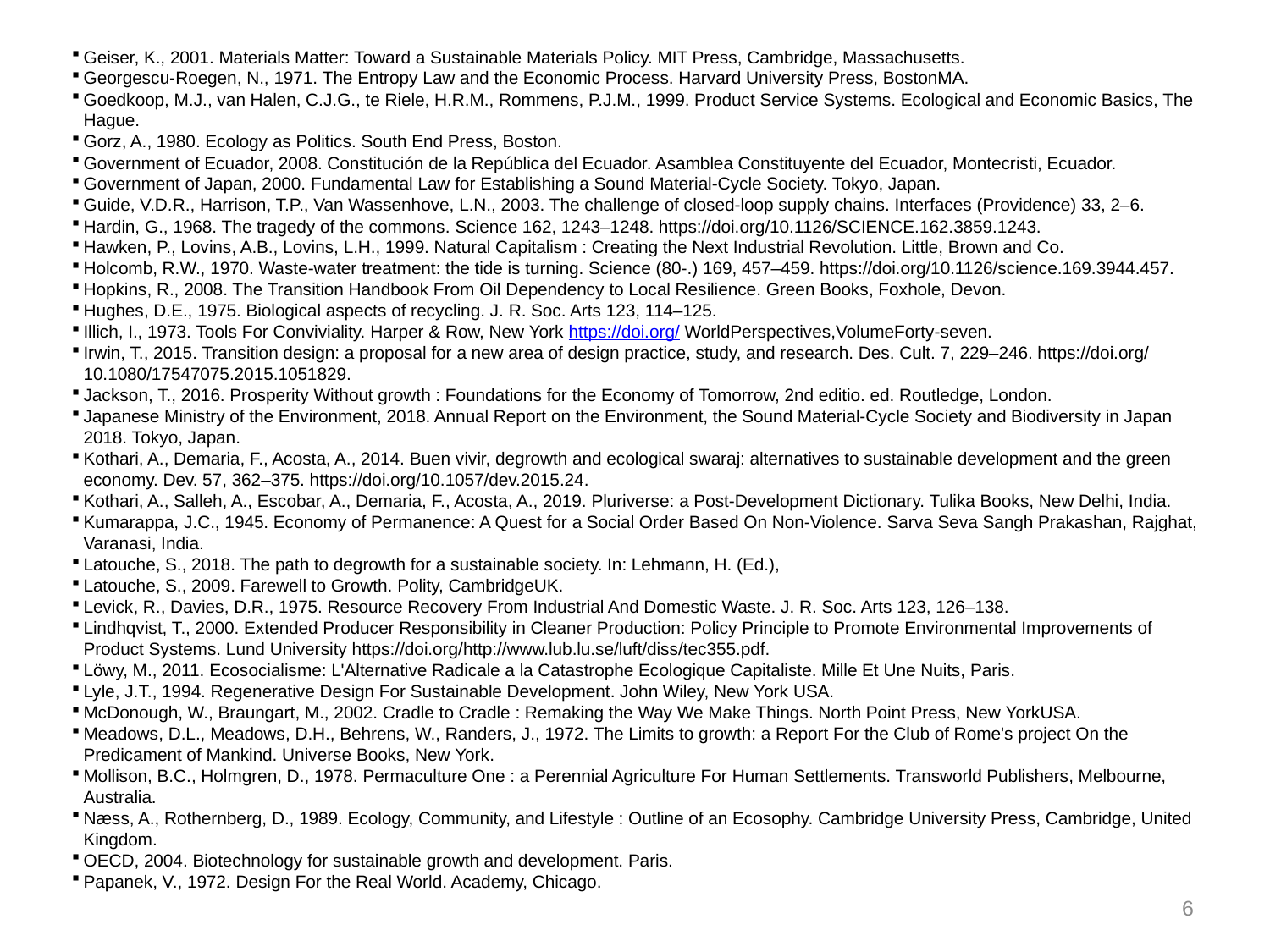

Geiser, K., 2001. Materials Matter: Toward a Sustainable Materials Policy. MIT Press, Cambridge, Massachusetts.
Georgescu-Roegen, N., 1971. The Entropy Law and the Economic Process. Harvard University Press, BostonMA.
Goedkoop, M.J., van Halen, C.J.G., te Riele, H.R.M., Rommens, P.J.M., 1999. Product Service Systems. Ecological and Economic Basics, The Hague.
Gorz, A., 1980. Ecology as Politics. South End Press, Boston.
Government of Ecuador, 2008. Constitución de la República del Ecuador. Asamblea Constituyente del Ecuador, Montecristi, Ecuador.
Government of Japan, 2000. Fundamental Law for Establishing a Sound Material-Cycle Society. Tokyo, Japan.
Guide, V.D.R., Harrison, T.P., Van Wassenhove, L.N., 2003. The challenge of closed-loop supply chains. Interfaces (Providence) 33, 2–6.
Hardin, G., 1968. The tragedy of the commons. Science 162, 1243–1248. https://doi.org/10.1126/SCIENCE.162.3859.1243.
Hawken, P., Lovins, A.B., Lovins, L.H., 1999. Natural Capitalism : Creating the Next Industrial Revolution. Little, Brown and Co.
Holcomb, R.W., 1970. Waste-water treatment: the tide is turning. Science (80-.) 169, 457–459. https://doi.org/10.1126/science.169.3944.457.
Hopkins, R., 2008. The Transition Handbook From Oil Dependency to Local Resilience. Green Books, Foxhole, Devon.
Hughes, D.E., 1975. Biological aspects of recycling. J. R. Soc. Arts 123, 114–125.
Illich, I., 1973. Tools For Conviviality. Harper & Row, New York https://doi.org/ WorldPerspectives,VolumeForty-seven.
Irwin, T., 2015. Transition design: a proposal for a new area of design practice, study, and research. Des. Cult. 7, 229–246. https://doi.org/10.1080/17547075.2015.1051829.
Jackson, T., 2016. Prosperity Without growth : Foundations for the Economy of Tomorrow, 2nd editio. ed. Routledge, London.
Japanese Ministry of the Environment, 2018. Annual Report on the Environment, the Sound Material-Cycle Society and Biodiversity in Japan 2018. Tokyo, Japan.
Kothari, A., Demaria, F., Acosta, A., 2014. Buen vivir, degrowth and ecological swaraj: alternatives to sustainable development and the green economy. Dev. 57, 362–375. https://doi.org/10.1057/dev.2015.24.
Kothari, A., Salleh, A., Escobar, A., Demaria, F., Acosta, A., 2019. Pluriverse: a Post-Development Dictionary. Tulika Books, New Delhi, India.
Kumarappa, J.C., 1945. Economy of Permanence: A Quest for a Social Order Based On Non-Violence. Sarva Seva Sangh Prakashan, Rajghat, Varanasi, India.
Latouche, S., 2018. The path to degrowth for a sustainable society. In: Lehmann, H. (Ed.),
Latouche, S., 2009. Farewell to Growth. Polity, CambridgeUK.
Levick, R., Davies, D.R., 1975. Resource Recovery From Industrial And Domestic Waste. J. R. Soc. Arts 123, 126–138.
Lindhqvist, T., 2000. Extended Producer Responsibility in Cleaner Production: Policy Principle to Promote Environmental Improvements of Product Systems. Lund University https://doi.org/http://www.lub.lu.se/luft/diss/tec355.pdf.
Löwy, M., 2011. Ecosocialisme: L'Alternative Radicale a la Catastrophe Ecologique Capitaliste. Mille Et Une Nuits, Paris.
Lyle, J.T., 1994. Regenerative Design For Sustainable Development. John Wiley, New York USA.
McDonough, W., Braungart, M., 2002. Cradle to Cradle : Remaking the Way We Make Things. North Point Press, New YorkUSA.
Meadows, D.L., Meadows, D.H., Behrens, W., Randers, J., 1972. The Limits to growth: a Report For the Club of Rome's project On the Predicament of Mankind. Universe Books, New York.
Mollison, B.C., Holmgren, D., 1978. Permaculture One : a Perennial Agriculture For Human Settlements. Transworld Publishers, Melbourne, Australia.
Næss, A., Rothernberg, D., 1989. Ecology, Community, and Lifestyle : Outline of an Ecosophy. Cambridge University Press, Cambridge, United Kingdom.
OECD, 2004. Biotechnology for sustainable growth and development. Paris.
Papanek, V., 1972. Design For the Real World. Academy, Chicago.
6